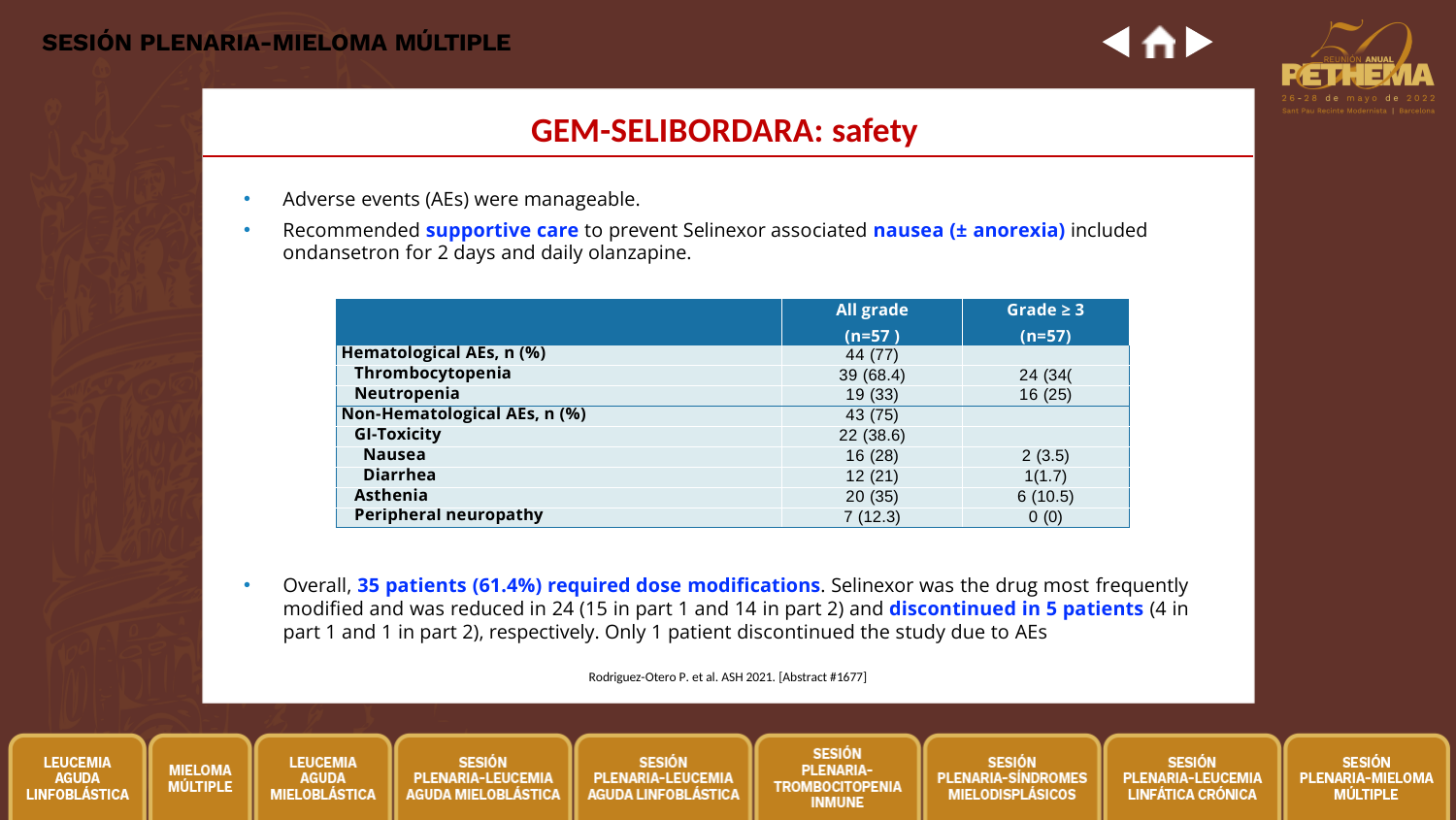

# SESIÓN PLENARIA-MIELOMA MÚLTIPLE
GEM-SELIBORDARA: safety

Adverse events (AEs) were manageable.
Recommended supportive care to prevent Selinexor associated nausea (± anorexia) included  ondansetron for 2 days and daily olanzapine.
|  | All grade (n=57 ) | Grade ≥ 3 (n=57) |
| --- | --- | --- |
| Hematological AEs, n (%) | 44 (77) |  |
| Thrombocytopenia | 39 (68.4) | 24 (34( |
| Neutropenia | 19 (33) | 16 (25) |
| Non-Hematological AEs, n (%) | 43 (75) |  |
| GI-Toxicity | 22 (38.6) |  |
| Nausea | 16 (28) | 2 (3.5) |
| Diarrhea | 12 (21) | 1(1.7) |
| Asthenia | 20 (35) | 6 (10.5) |
| Peripheral neuropathy | 7 (12.3) | 0 (0) |
Overall, 35 patients (61.4%) required dose modifications. Selinexor was the drug most frequently  modified and was reduced in 24 (15 in part 1 and 14 in part 2) and discontinued in 5 patients (4 in  part 1 and 1 in part 2), respectively. Only 1 patient discontinued the study due to AEs
Rodriguez-Otero P. et al. ASH 2021. [Abstract #1677]